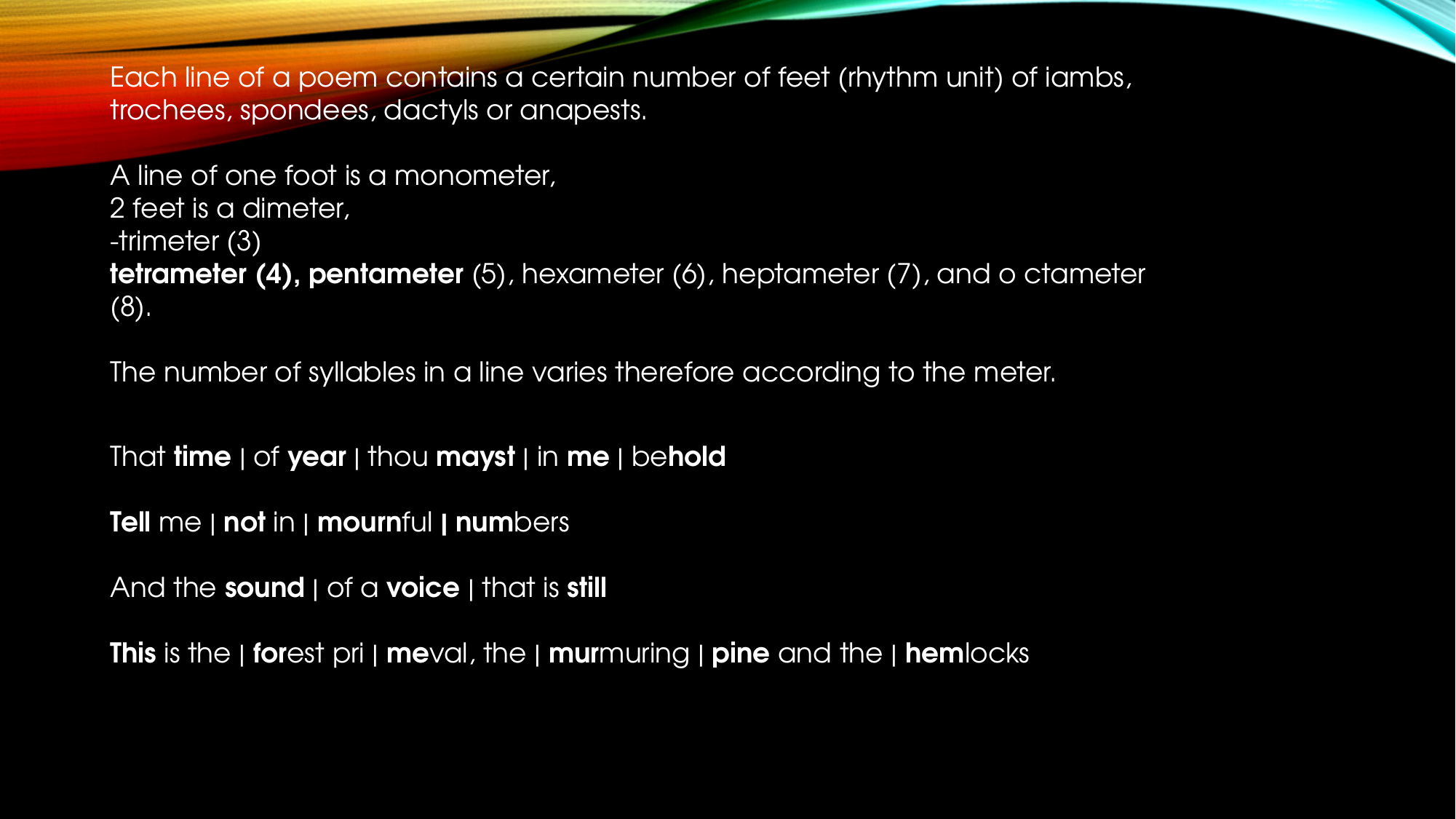

Each line of a poem contains a certain number of feet (rhythm unit) of iambs, trochees, spondees, dactyls or anapests.

A line of one foot is a monometer,
2 feet is a dimeter,
-trimeter (3)
tetrameter (4), pentameter (5), hexameter (6), heptameter (7), and o ctameter (8).

The number of syllables in a line varies therefore according to the meter.

That time | of year | thou mayst | in me | behold

Tell me | not in | mournful | numbers

And the sound | of a voice | that is still

This is the | forest pri | meval, the | murmuring | pine and the | hemlocks